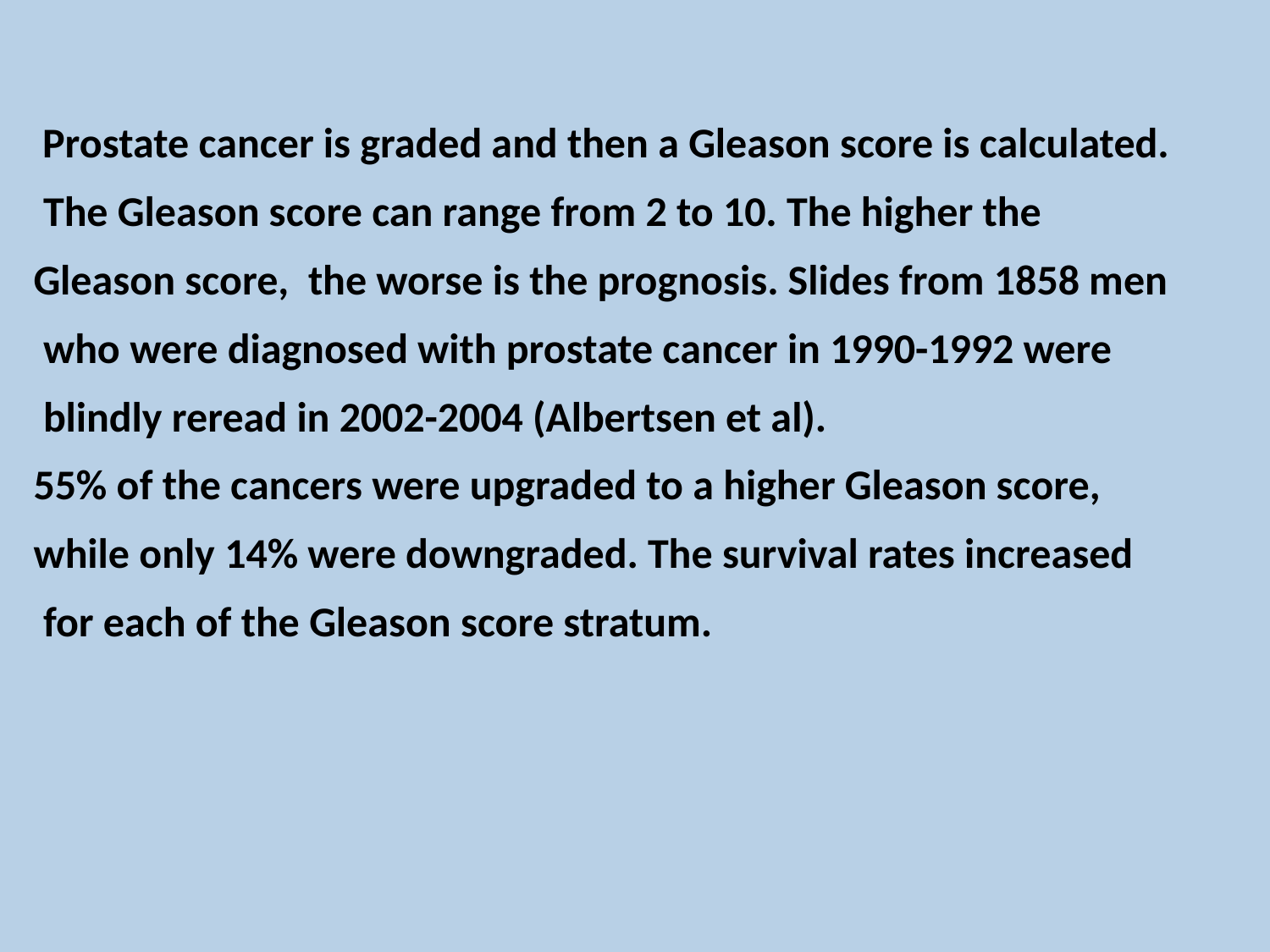

Prostate cancer is graded and then a Gleason score is calculated.
 The Gleason score can range from 2 to 10. The higher the
Gleason score,  the worse is the prognosis. Slides from 1858 men
 who were diagnosed with prostate cancer in 1990-1992 were
 blindly reread in 2002-2004 (Albertsen et al).
55% of the cancers were upgraded to a higher Gleason score,
while only 14% were downgraded. The survival rates increased
 for each of the Gleason score stratum.